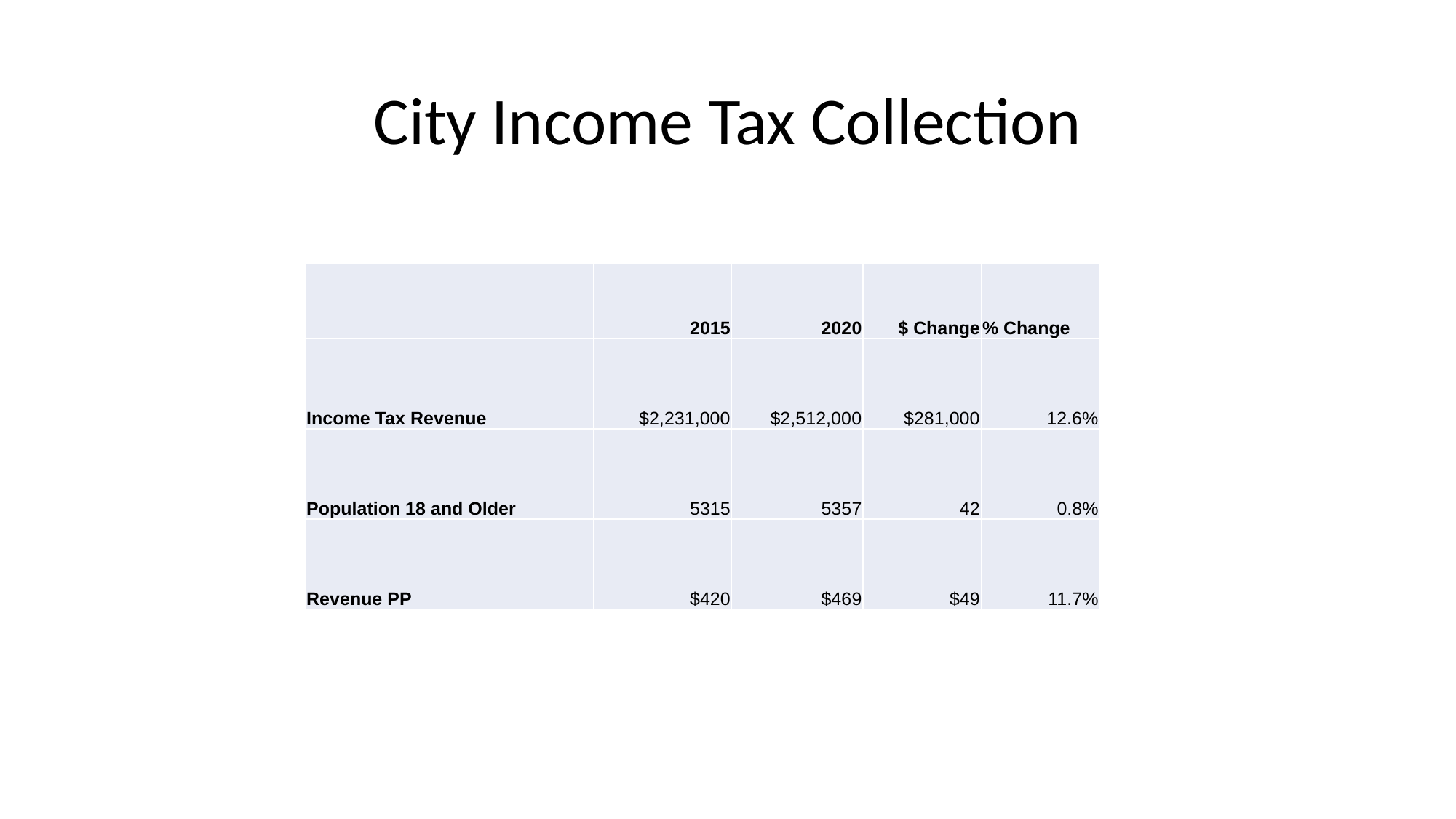

# City Income Tax Collection
|  | 2015 | 2020 | $ Change | % Change |
| --- | --- | --- | --- | --- |
| Income Tax Revenue | $2,231,000 | $2,512,000 | $281,000 | 12.6% |
| Population 18 and Older | 5315 | 5357 | 42 | 0.8% |
| Revenue PP | $420 | $469 | $49 | 11.7% |